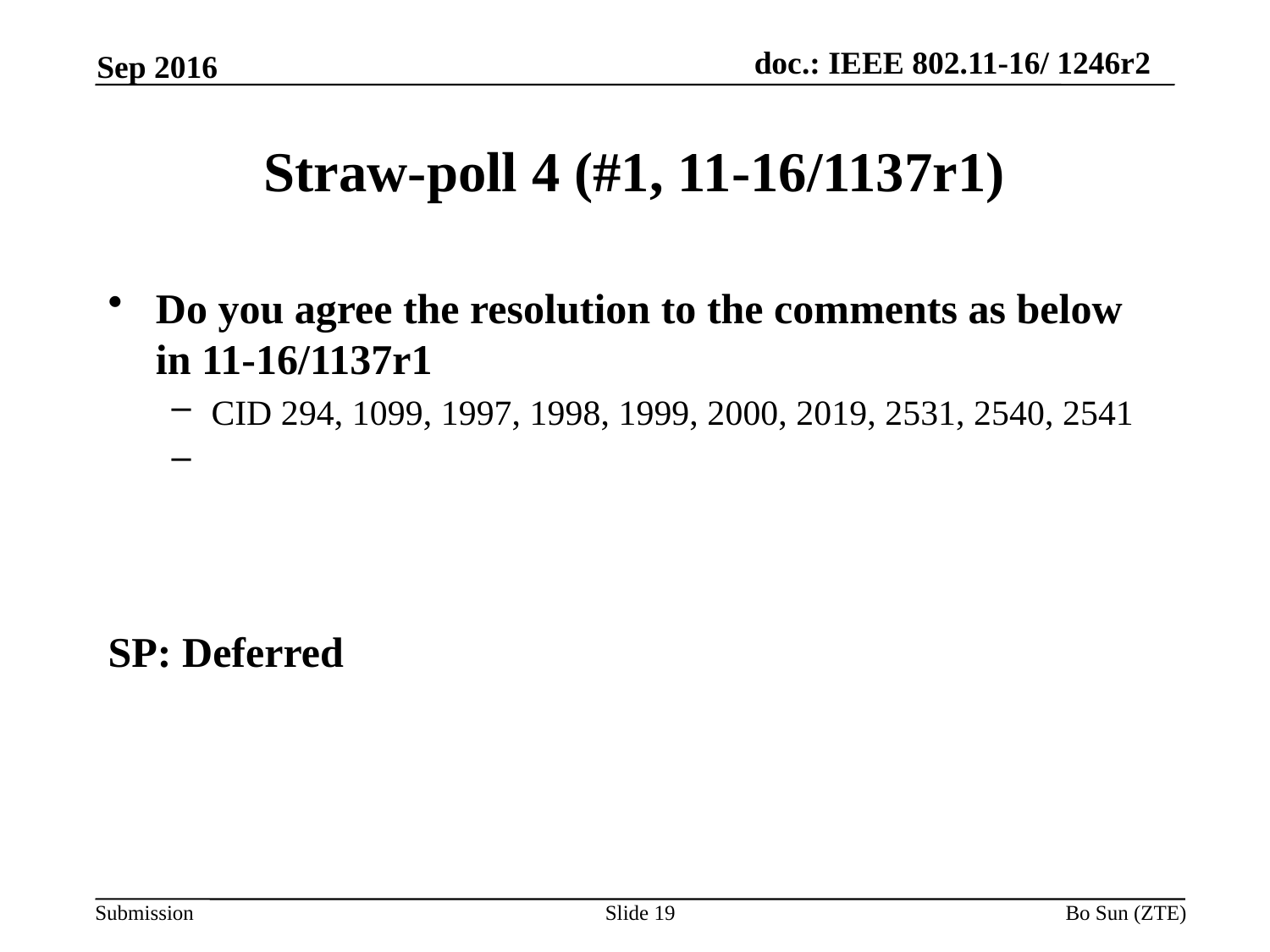

Sep 2016
# Straw-poll 4 (#1, 11-16/1137r1)
Do you agree the resolution to the comments as below in 11-16/1137r1
CID 294, 1099, 1997, 1998, 1999, 2000, 2019, 2531, 2540, 2541

SP: Deferred
Slide 19
Bo Sun (ZTE)